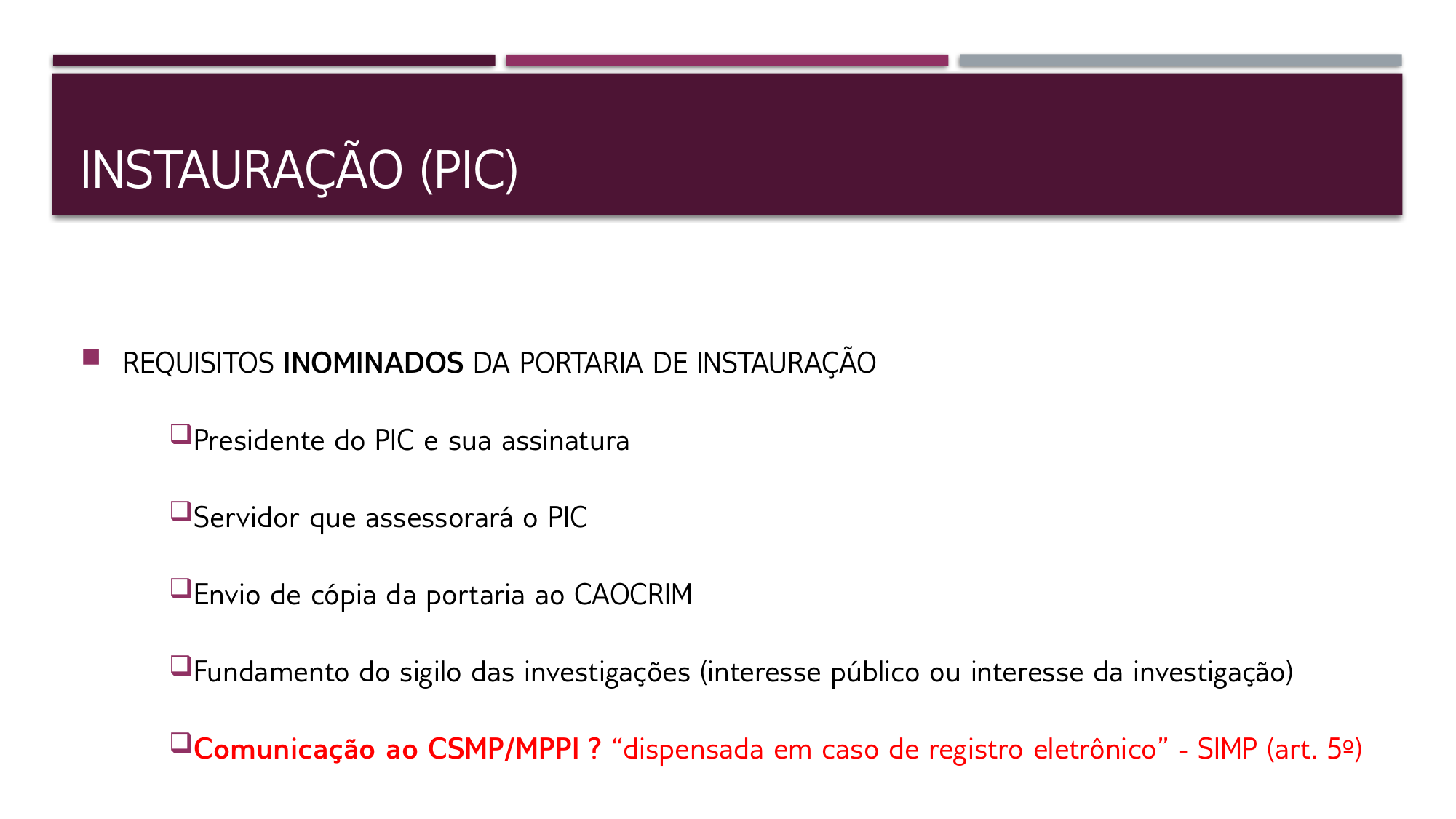

# instauração (PIC)
REQUISITOS INOMINADOS DA PORTARIA DE INSTAURAÇÃO
Presidente do PIC e sua assinatura
Servidor que assessorará o PIC
Envio de cópia da portaria ao CAOCRIM
Fundamento do sigilo das investigações (interesse público ou interesse da investigação)
Comunicação ao CSMP/MPPI ? “dispensada em caso de registro eletrônico” - SIMP (art. 5º)